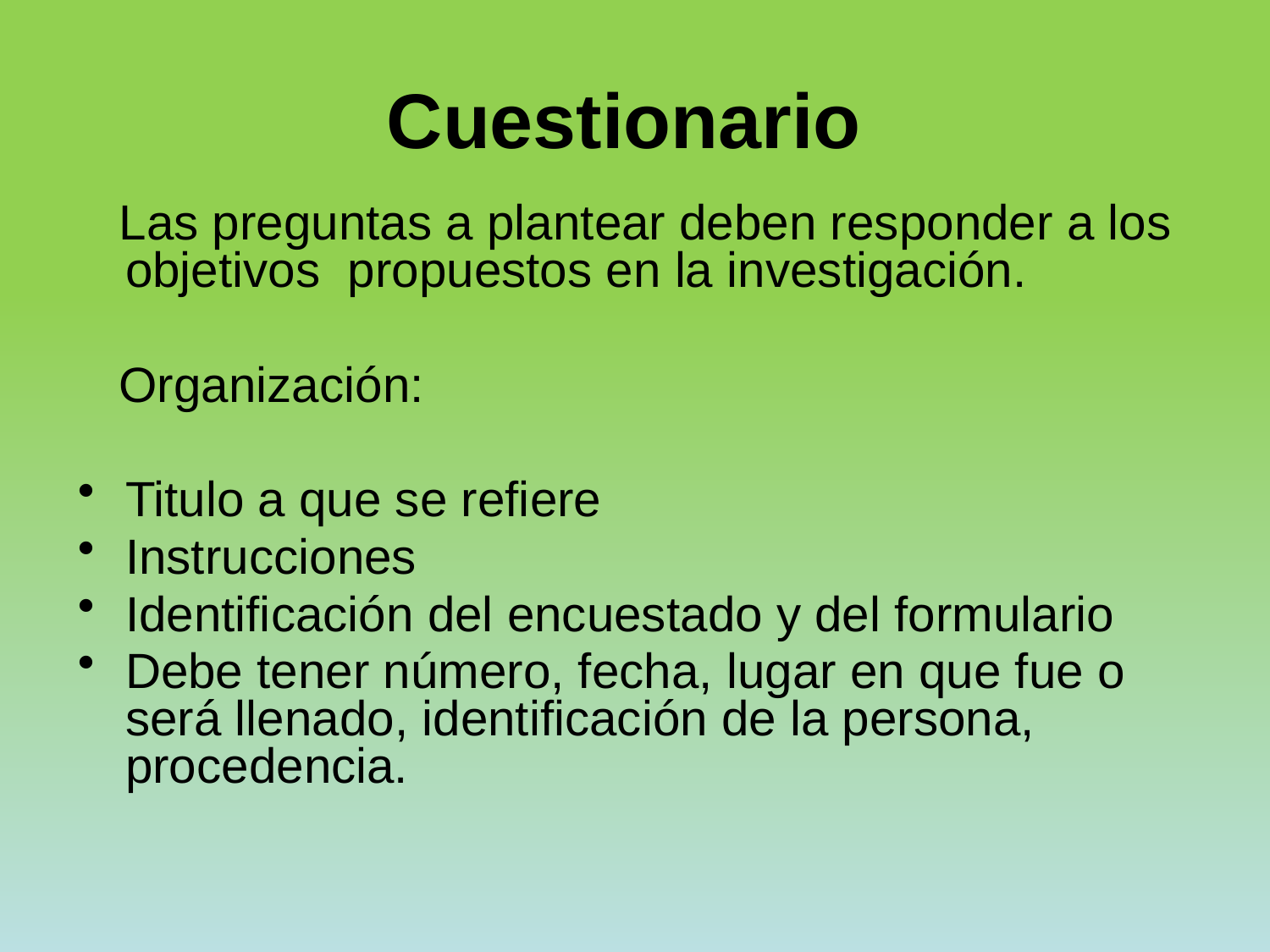

# Cuestionario
   Las preguntas a plantear deben responder a los objetivos  propuestos en la investigación.

   Organización:

Titulo a que se refiere
Instrucciones
Identificación del encuestado y del formulario
Debe tener número, fecha, lugar en que fue o será llenado, identificación de la persona, procedencia.